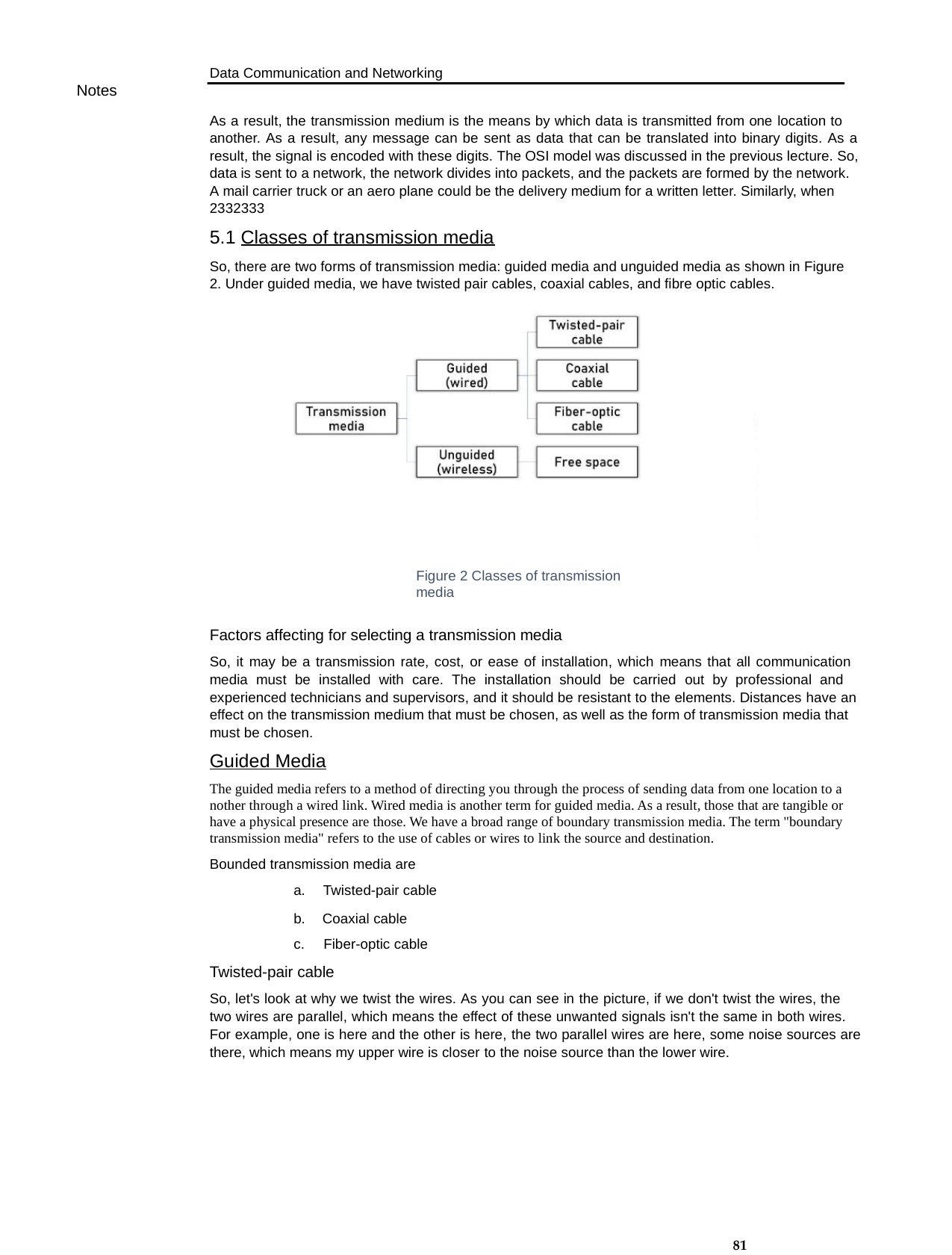

Data Communication and Networking
Notes

As a result, the transmission medium is the means by which data is transmitted from one location to
another. As a result, any message can be sent as data that can be translated into binary digits. As a
result, the signal is encoded with these digits. The OSI model was discussed in the previous lecture. So,
data is sent to a network, the network divides into packets, and the packets are formed by the network.
A mail carrier truck or an aero plane could be the delivery medium for a written letter. Similarly, when
2332333
5.1 Classes of transmission media
So, there are two forms of transmission media: guided media and unguided media as shown in Figure
2. Under guided media, we have twisted pair cables, coaxial cables, and fibre optic cables.

Figure 2 Classes of transmission media
Factors affecting for selecting a transmission media
So, it may be a transmission rate, cost, or ease of installation, which means that all communication
media must be installed with care. The installation should be carried out by professional and
experienced technicians and supervisors, and it should be resistant to the elements. Distances have an
effect on the transmission medium that must be chosen, as well as the form of transmission media that
must be chosen.
Guided Media
The guided media refers to a method of directing you through the process of sending data from one location to a
nother through a wired link. Wired media is another term for guided media. As a result, those that are tangible or
have a physical presence are those. We have a broad range of boundary transmission media. The term "boundary
transmission media" refers to the use of cables or wires to link the source and destination.
Bounded transmission media are
a. Twisted-pair cable
b. Coaxial cable
c. Fiber-optic cable
Twisted-pair cable
So, let's look at why we twist the wires. As you can see in the picture, if we don't twist the wires, the
two wires are parallel, which means the effect of these unwanted signals isn't the same in both wires.
For example, one is here and the other is here, the two parallel wires are here, some noise sources are
there, which means my upper wire is closer to the noise source than the lower wire.
81